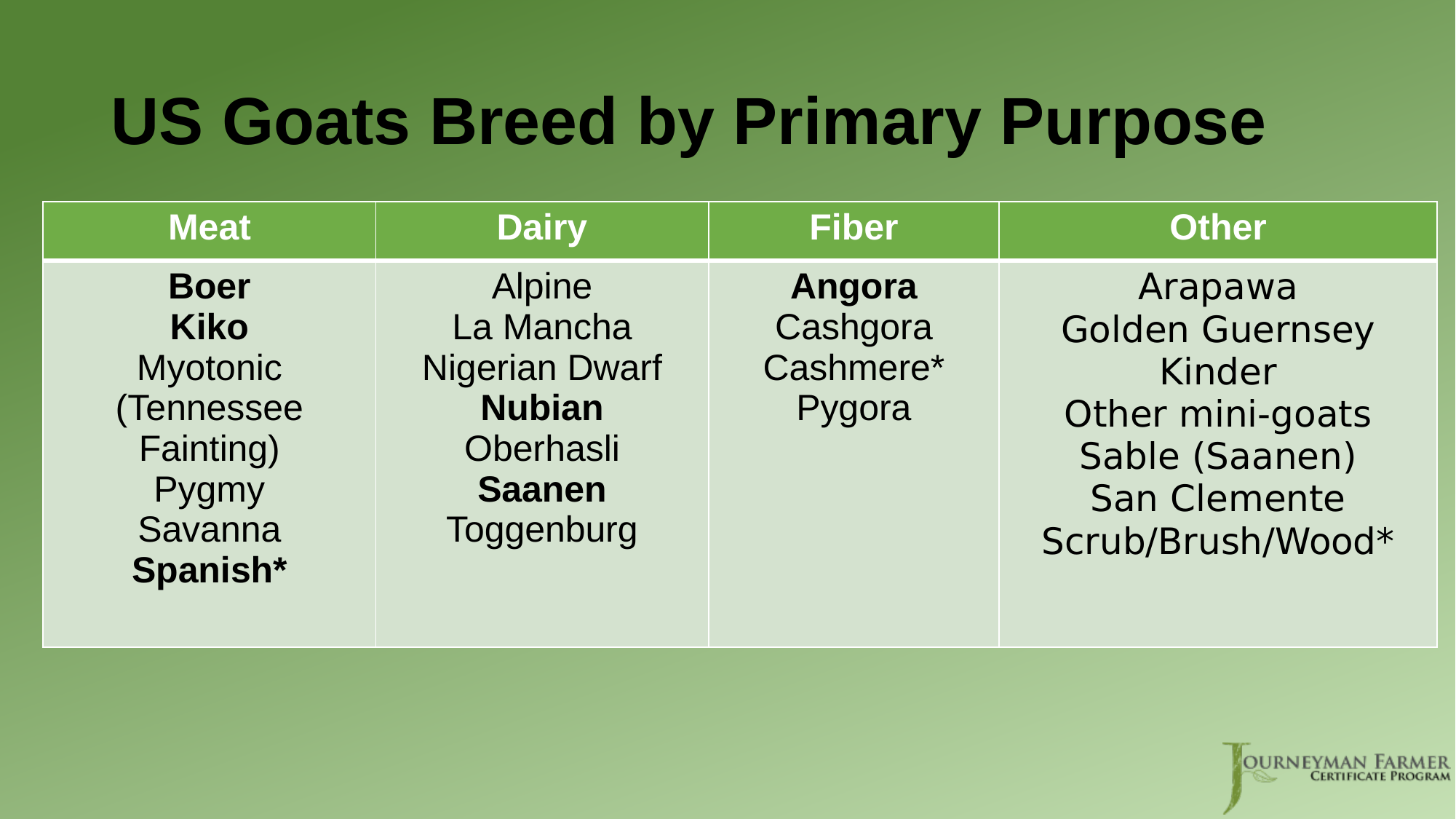

# US Goats Breed by Primary Purpose
| Meat | Dairy | Fiber | Other |
| --- | --- | --- | --- |
| Boer Kiko Myotonic (Tennessee Fainting) Pygmy Savanna Spanish\* | Alpine La Mancha Nigerian Dwarf Nubian Oberhasli Saanen Toggenburg | Angora Cashgora Cashmere\* Pygora | Arapawa Golden Guernsey Kinder Other mini-goats Sable (Saanen) San Clemente Scrub/Brush/Wood\* |